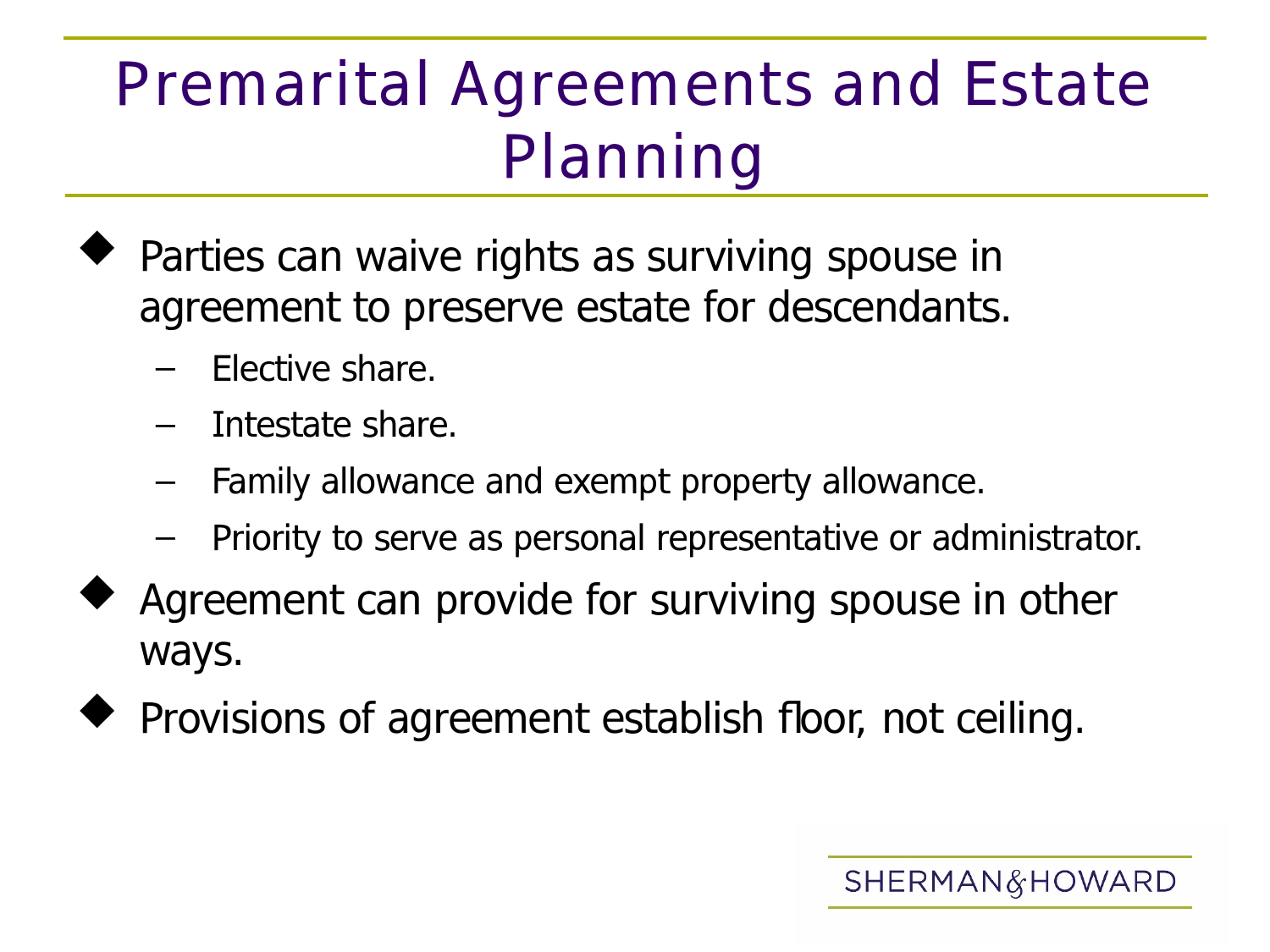

# Premarital Agreements and Estate Planning
Parties can waive rights as surviving spouse in agreement to preserve estate for descendants.
Elective share.
Intestate share.
Family allowance and exempt property allowance.
Priority to serve as personal representative or administrator.
Agreement can provide for surviving spouse in other ways.
Provisions of agreement establish floor, not ceiling.